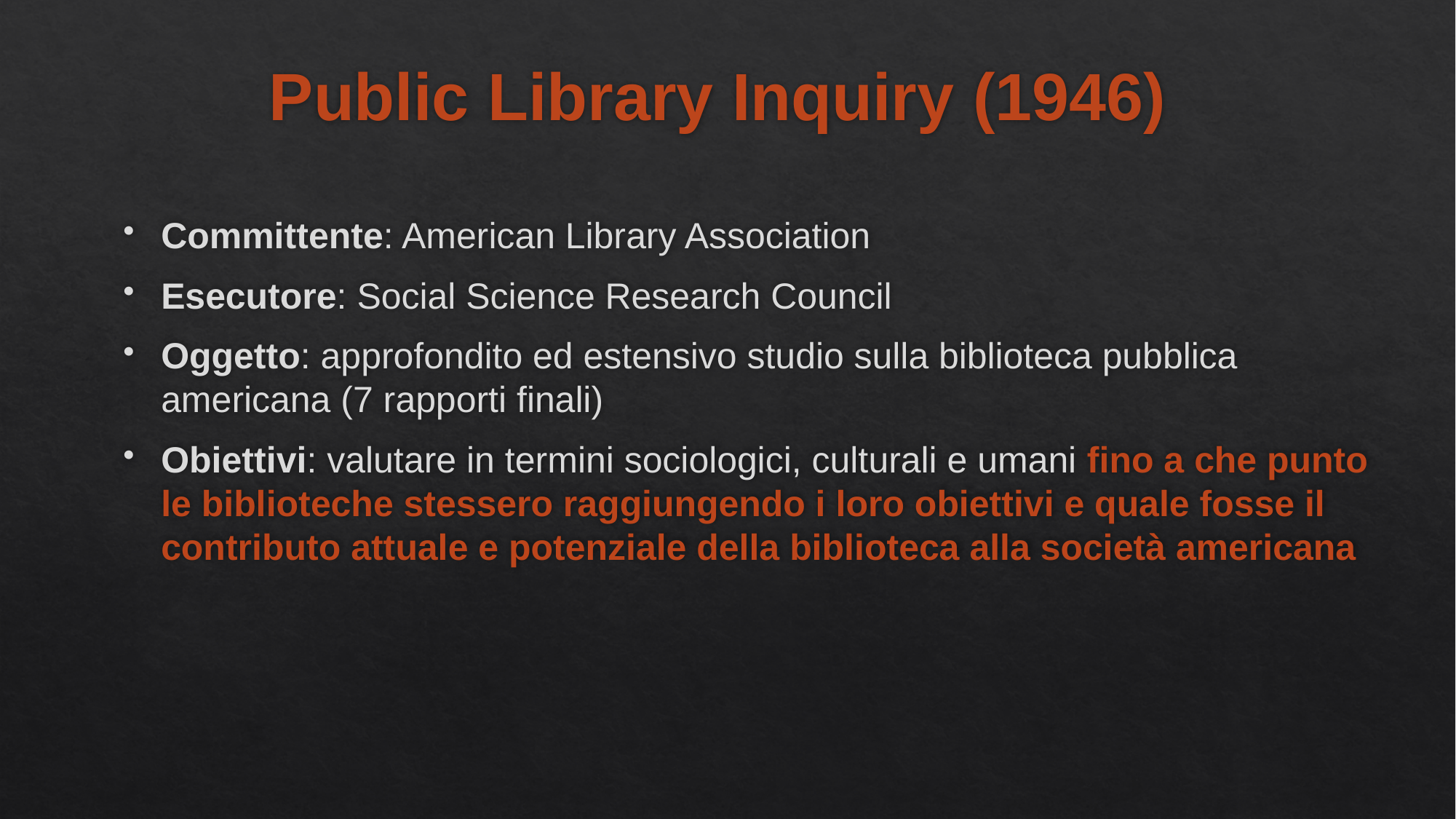

# Public Library Inquiry (1946)
Committente: American Library Association
Esecutore: Social Science Research Council
Oggetto: approfondito ed estensivo studio sulla biblioteca pubblica americana (7 rapporti finali)
Obiettivi: valutare in termini sociologici, culturali e umani fino a che punto le biblioteche stessero raggiungendo i loro obiettivi e quale fosse il contributo attuale e potenziale della biblioteca alla società americana